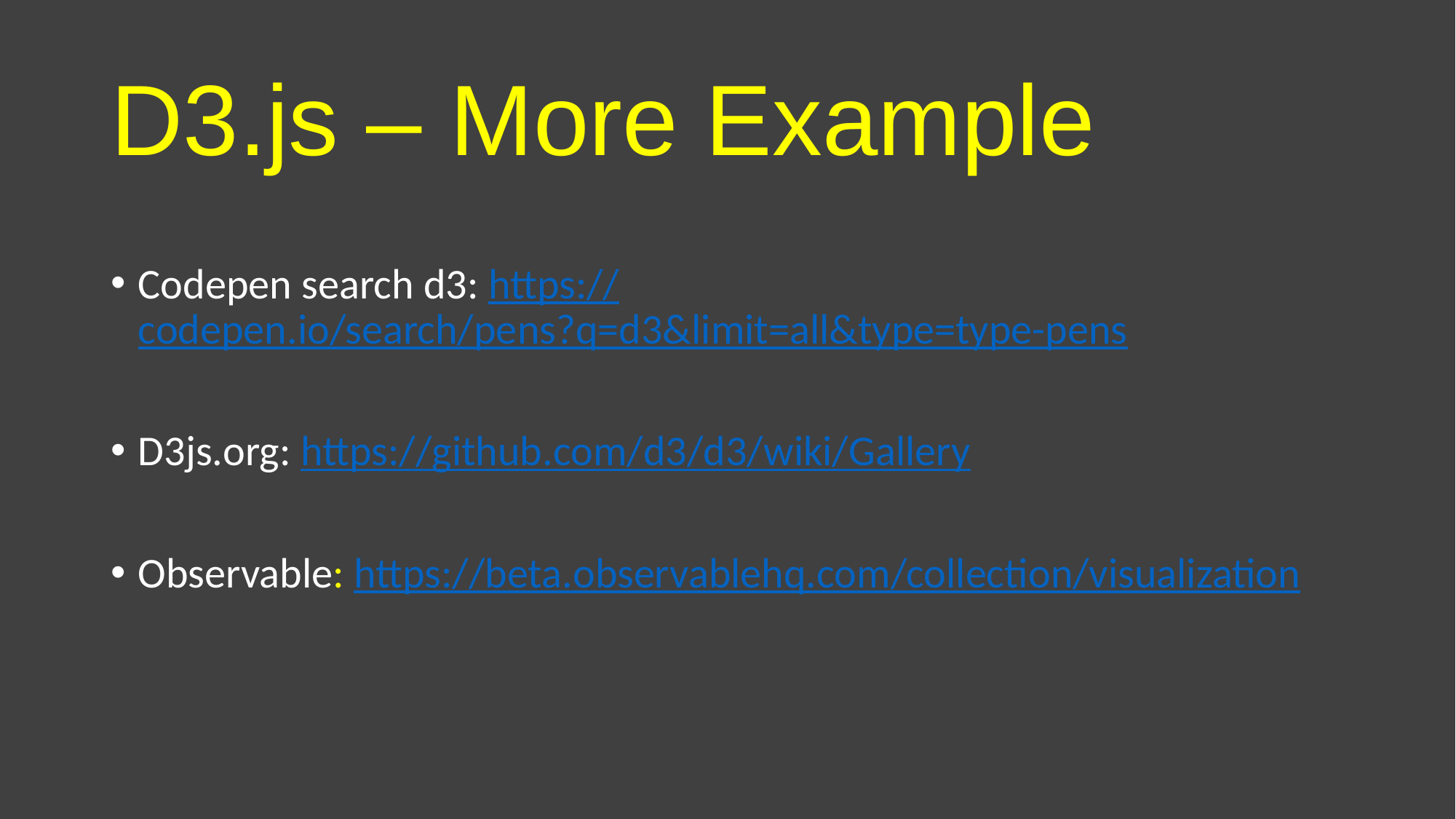

# D3.js – More Example
Codepen search d3: https://codepen.io/search/pens?q=d3&limit=all&type=type-pens

D3js.org: https://github.com/d3/d3/wiki/Gallery

Observable: https://beta.observablehq.com/collection/visualization